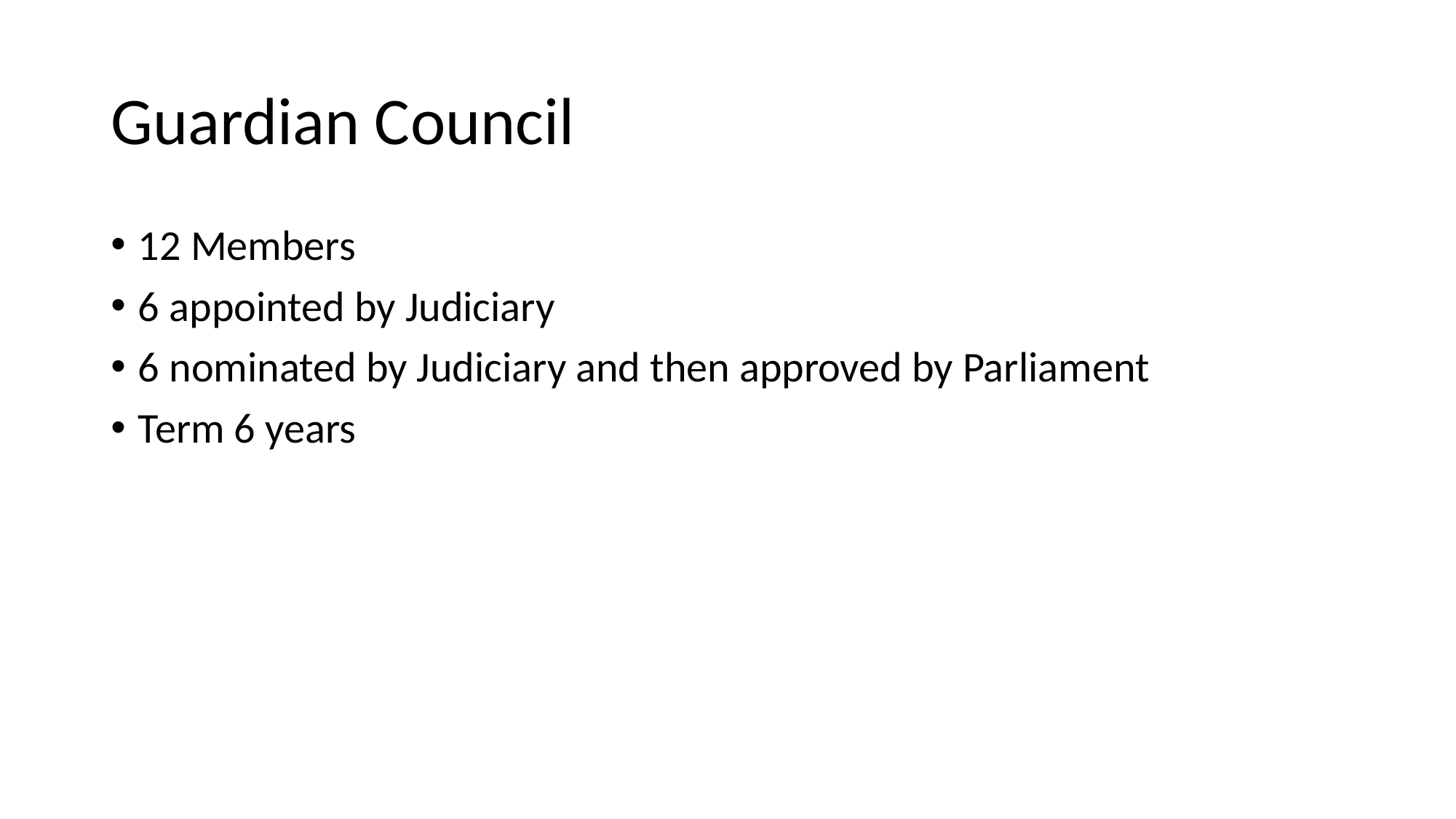

# Guardian Council
12 Members
6 appointed by Judiciary
6 nominated by Judiciary and then approved by Parliament
Term 6 years